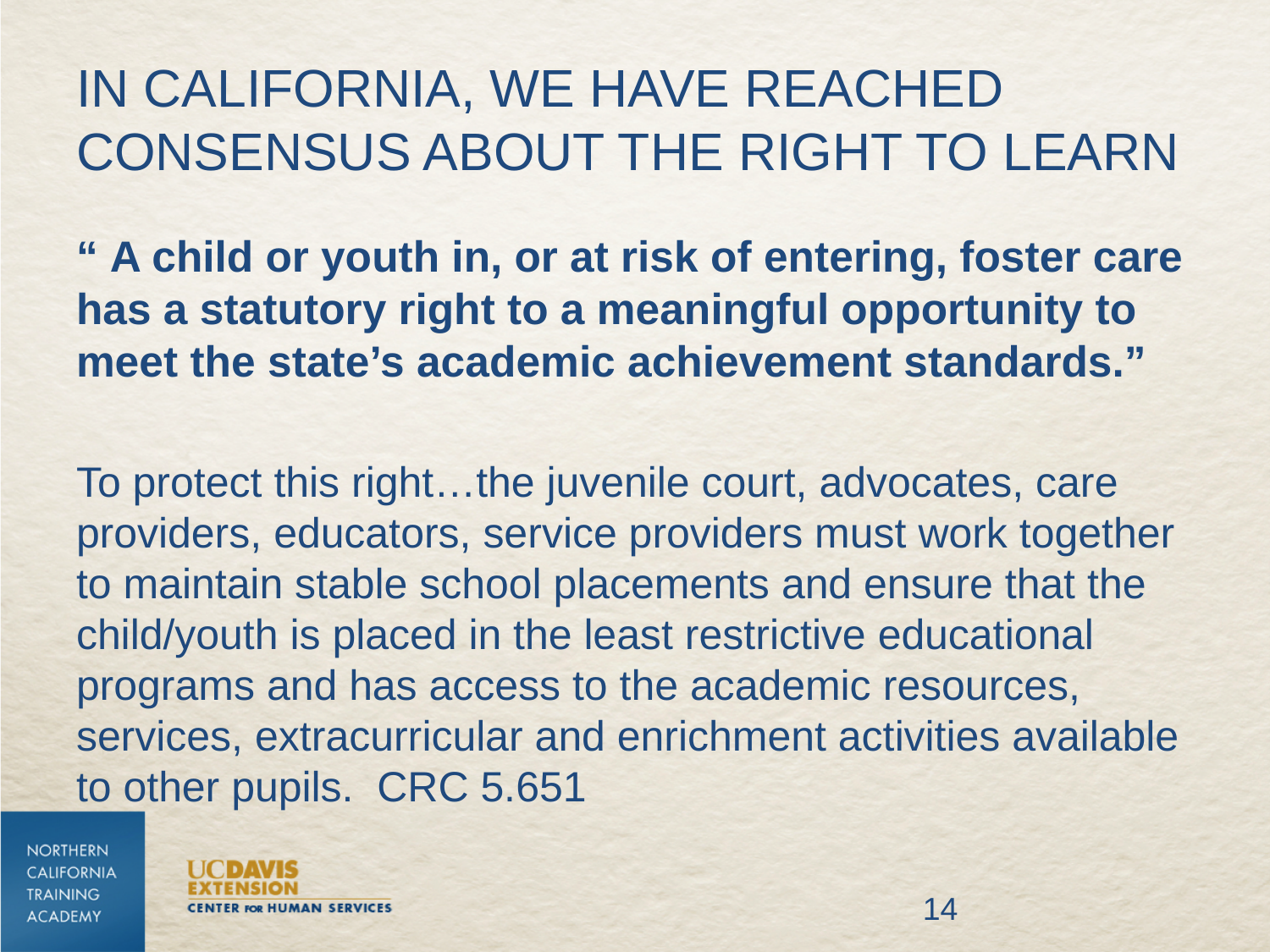

# in California, we have reached consensus about the right to learn
“ A child or youth in, or at risk of entering, foster care has a statutory right to a meaningful opportunity to meet the state’s academic achievement standards.”

To protect this right…the juvenile court, advocates, care providers, educators, service providers must work together to maintain stable school placements and ensure that the child/youth is placed in the least restrictive educational programs and has access to the academic resources, services, extracurricular and enrichment activities available to other pupils.  CRC 5.651
14